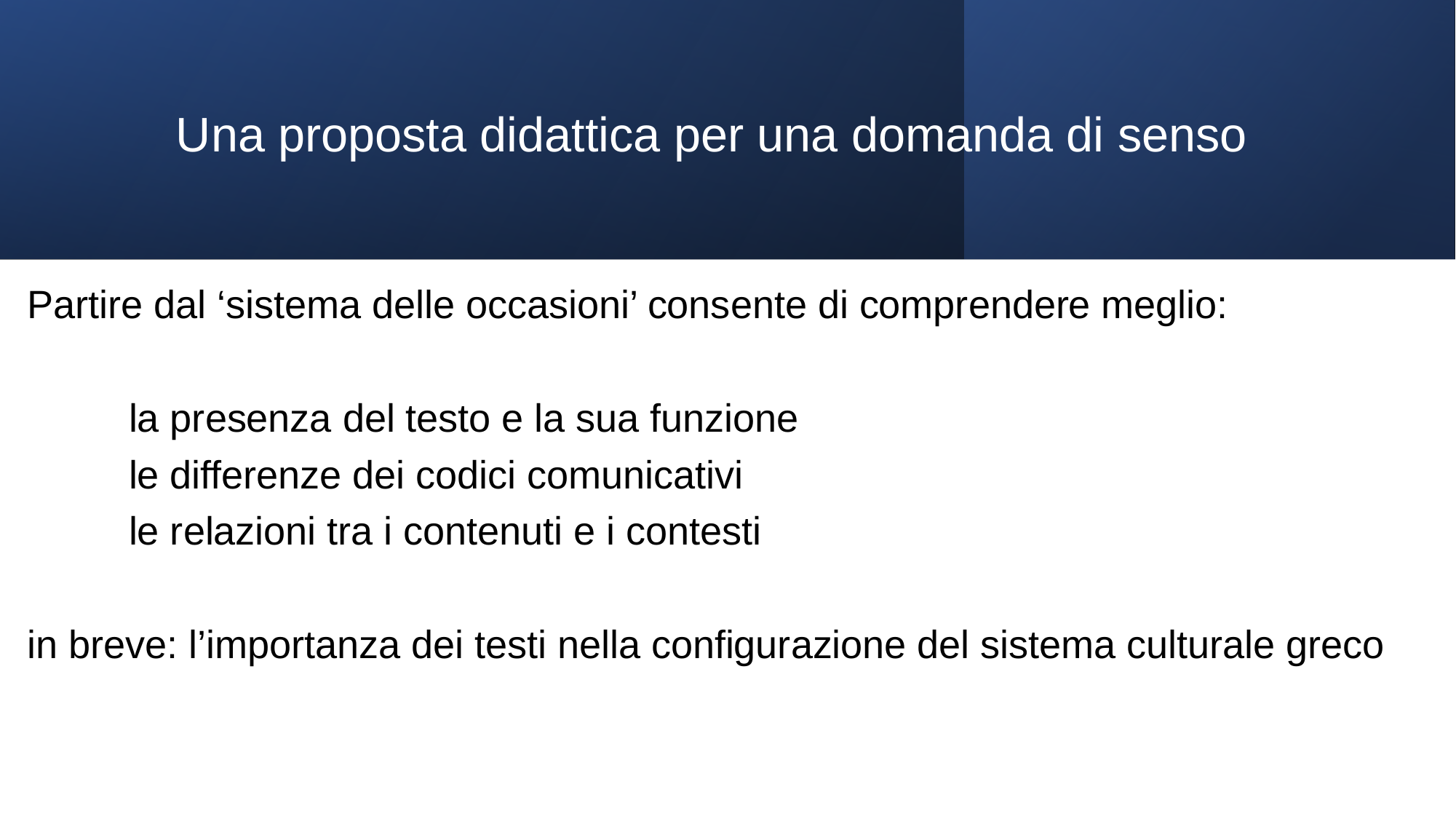

# Una proposta didattica per una domanda di senso

Partire dal ‘sistema delle occasioni’ consente di comprendere meglio:

	la presenza del testo e la sua funzione
	le differenze dei codici comunicativi
	le relazioni tra i contenuti e i contesti

in breve: l’importanza dei testi nella configurazione del sistema culturale greco